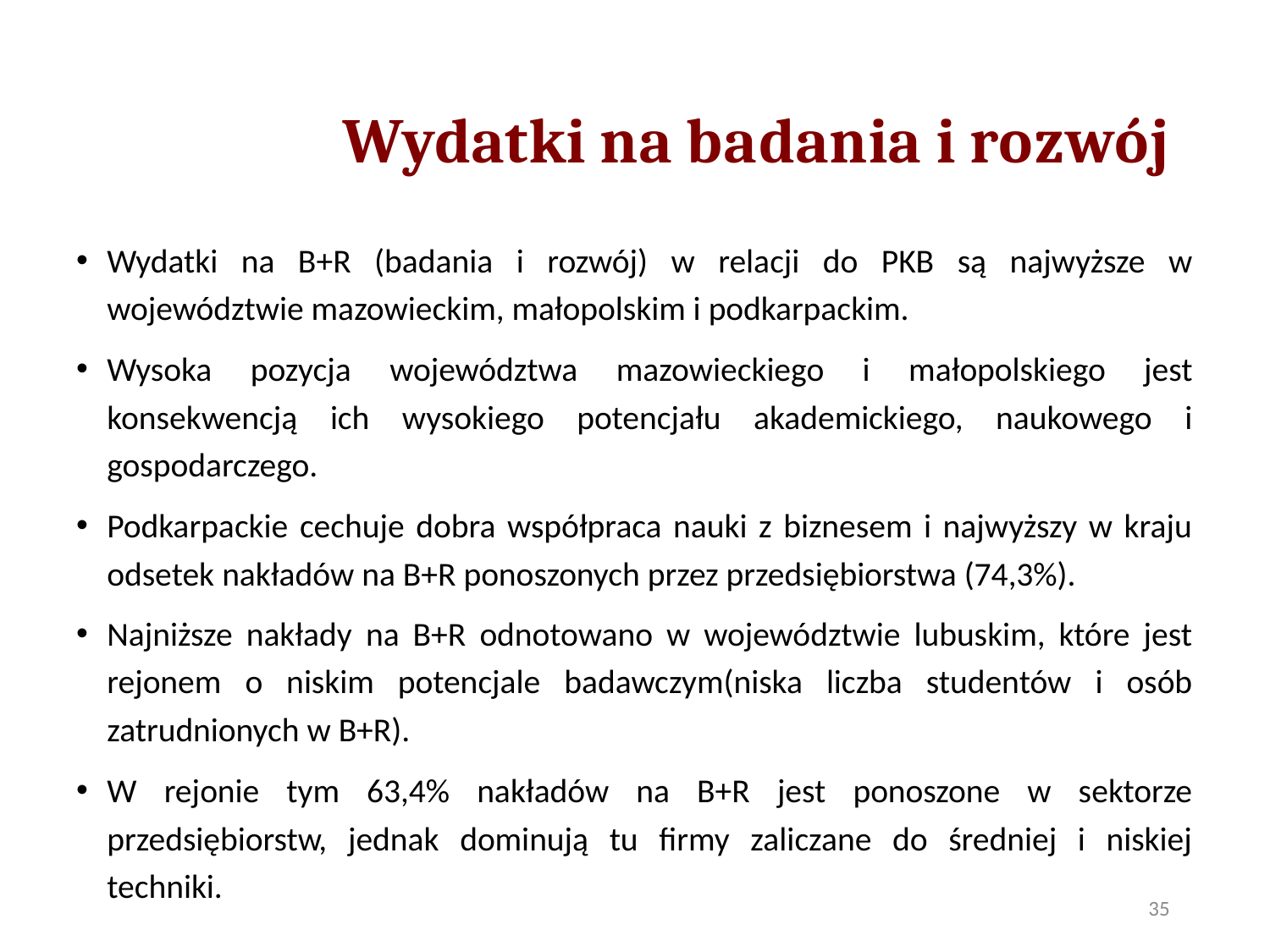

# Wydatki na badania i rozwój
Wydatki na B+R (badania i rozwój) w relacji do PKB są najwyższe w województwie mazowieckim, małopolskim i podkarpackim.
Wysoka pozycja województwa mazowieckiego i małopolskiego jest konsekwencją ich wysokiego potencjału akademickiego, naukowego i gospodarczego.
Podkarpackie cechuje dobra współpraca nauki z biznesem i najwyższy w kraju odsetek nakładów na B+R ponoszonych przez przedsiębiorstwa (74,3%).
Najniższe nakłady na B+R odnotowano w województwie lubuskim, które jest rejonem o niskim potencjale badawczym(niska liczba studentów i osób zatrudnionych w B+R).
W rejonie tym 63,4% nakładów na B+R jest ponoszone w sektorze przedsiębiorstw, jednak dominują tu firmy zaliczane do średniej i niskiej techniki.

35